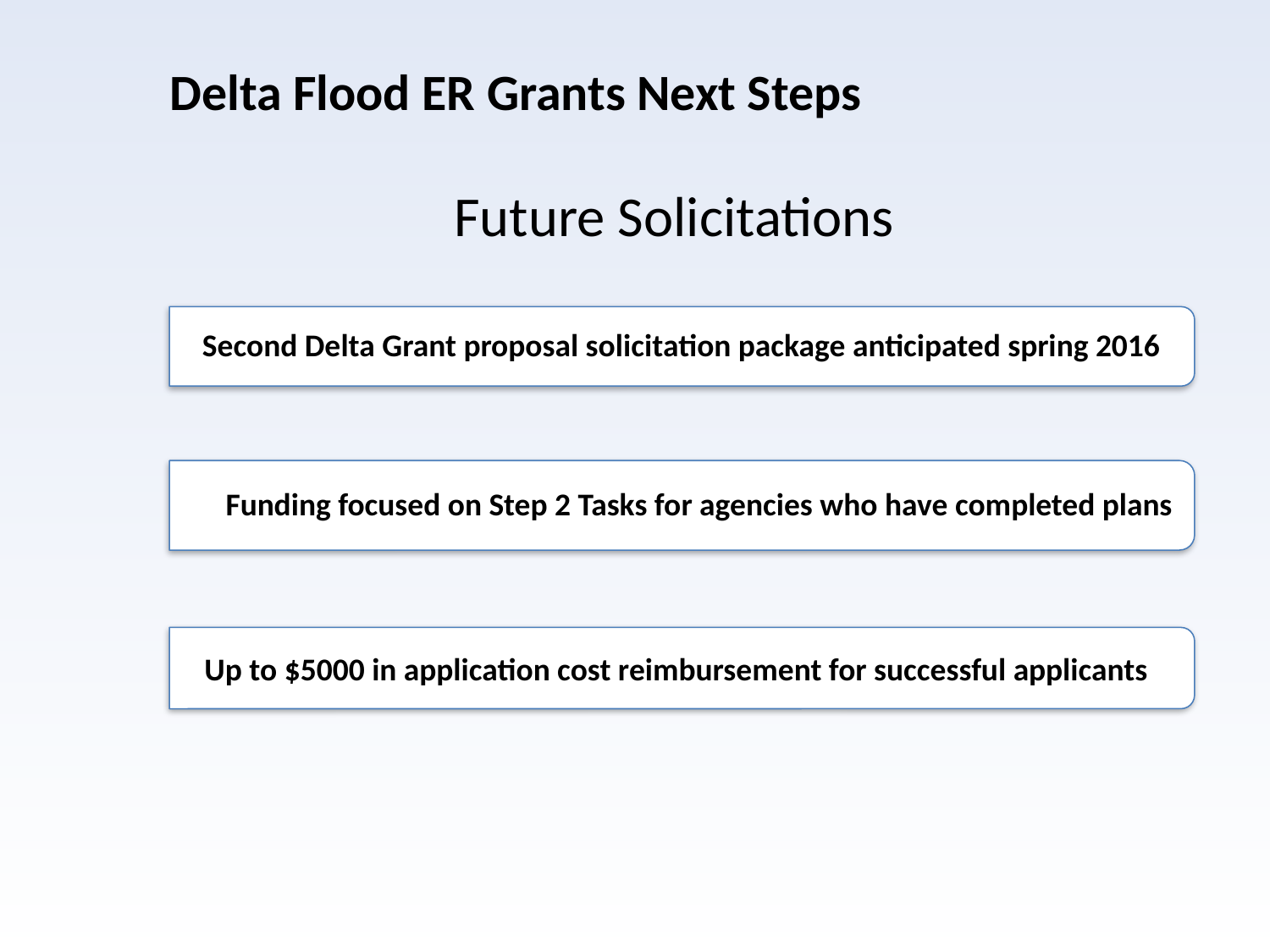

# Delta Flood ER Grants Next Steps
Future Solicitations

Second Delta Grant proposal solicitation package anticipated spring 2016

Funding focused on Step 2 Tasks for agencies who have completed plans
Up to $5000 in application cost reimbursement for successful applicants